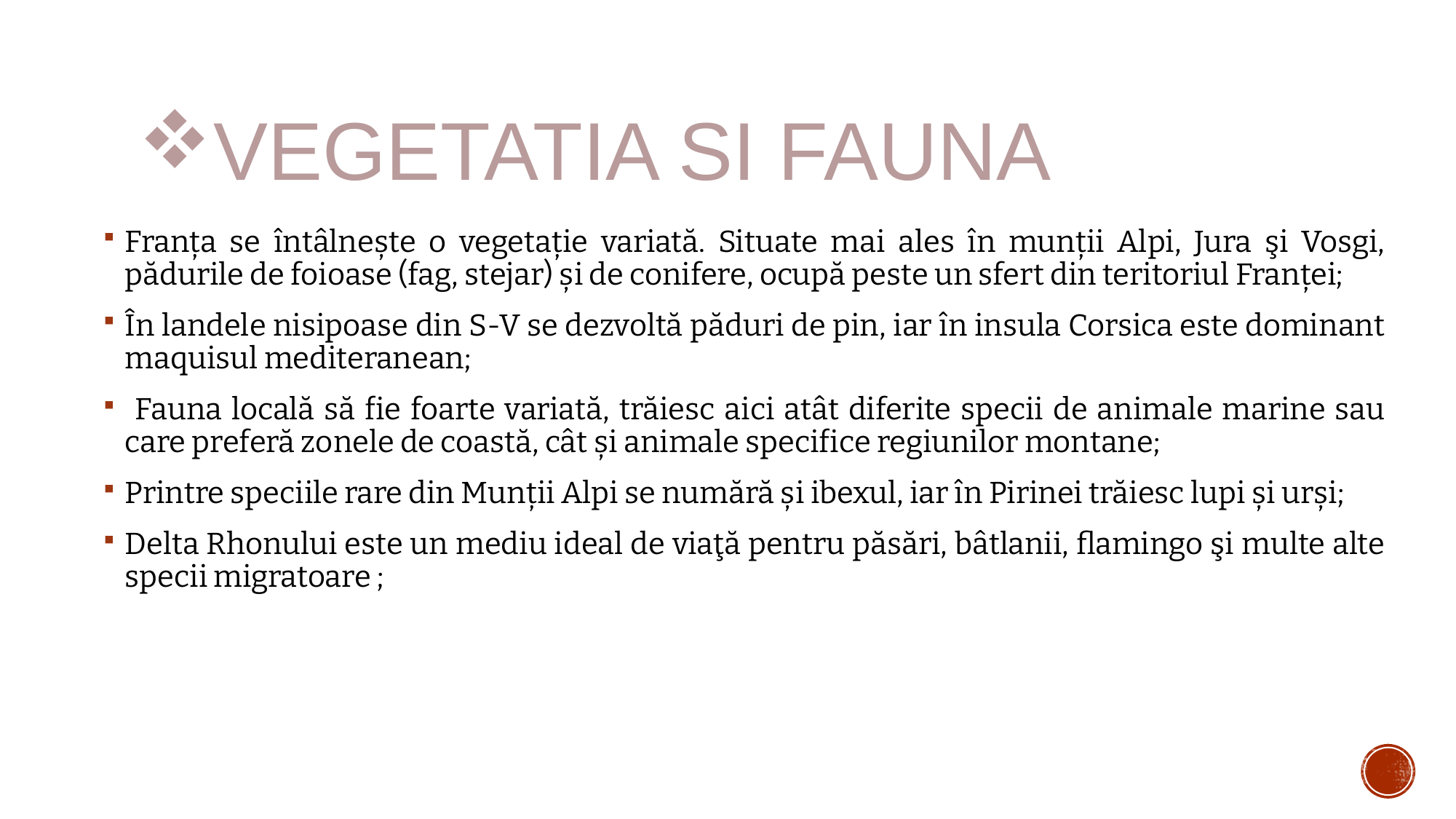

# Vegetatia si fauna
Franța se întâlnește o vegetație variată. Situate mai ales în munții Alpi, Jura şi Vosgi, pădurile de foioase (fag, stejar) și de conifere, ocupă peste un sfert din teritoriul Franței;
În landele nisipoase din S-V se dezvoltă păduri de pin, iar în insula Corsica este dominant maquisul mediteranean;
 Fauna locală să fie foarte variată, trăiesc aici atât diferite specii de animale marine sau care preferă zonele de coastă, cât și animale specifice regiunilor montane;
Printre speciile rare din Munții Alpi se numără și ibexul, iar în Pirinei trăiesc lupi și urși;
Delta Rhonului este un mediu ideal de viaţă pentru păsări, bâtlanii, flamingo şi multe alte specii migratoare ;